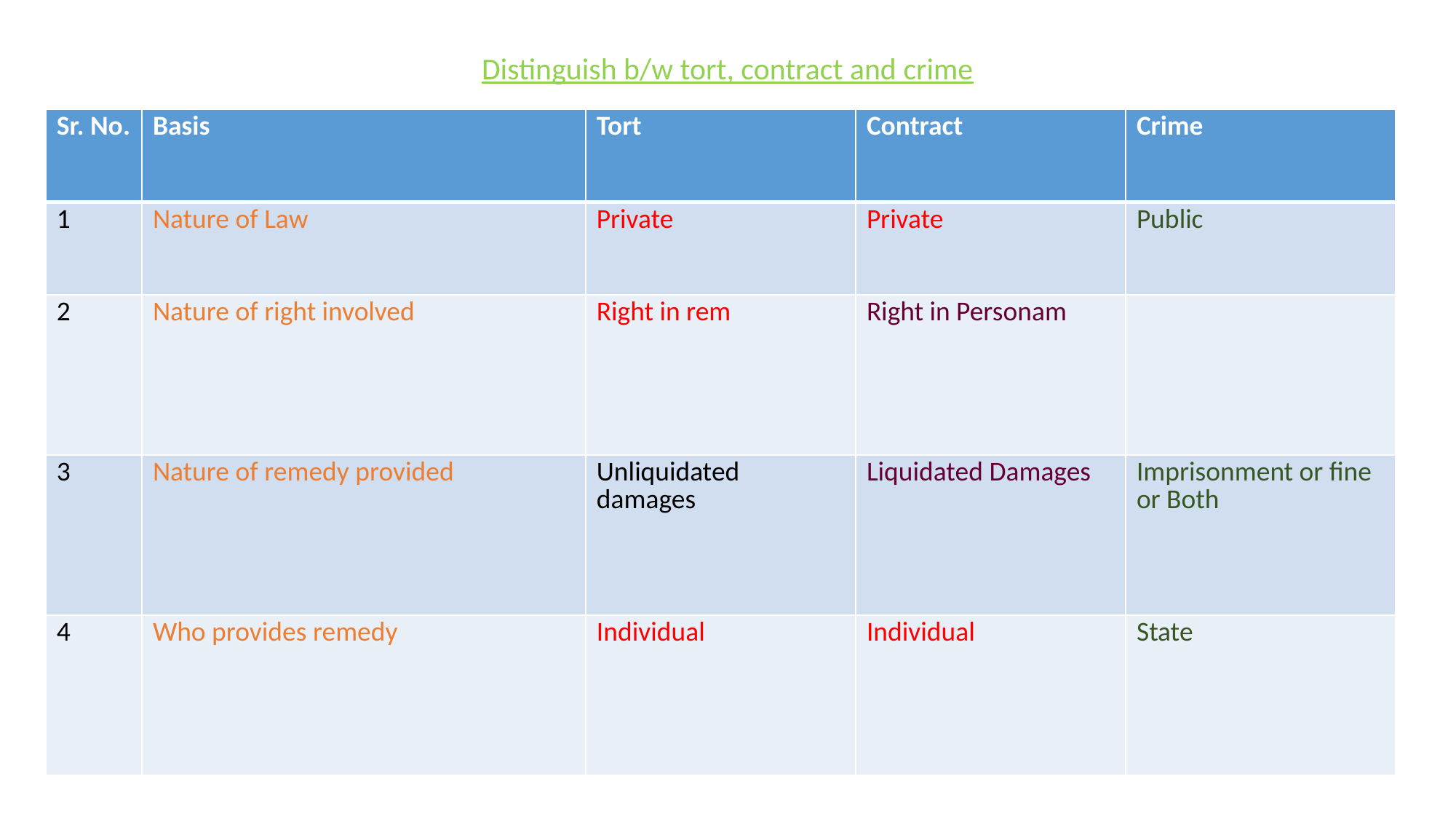

# Distinguish b/w tort, contract and crime
| Sr. No. | Basis | Tort | Contract | Crime |
| --- | --- | --- | --- | --- |
| 1 | Nature of Law | Private | Private | Public |
| 2 | Nature of right involved | Right in rem | Right in Personam |  |
| 3 | Nature of remedy provided | Unliquidated damages | Liquidated Damages | Imprisonment or fine or Both |
| 4 | Who provides remedy | Individual | Individual | State |